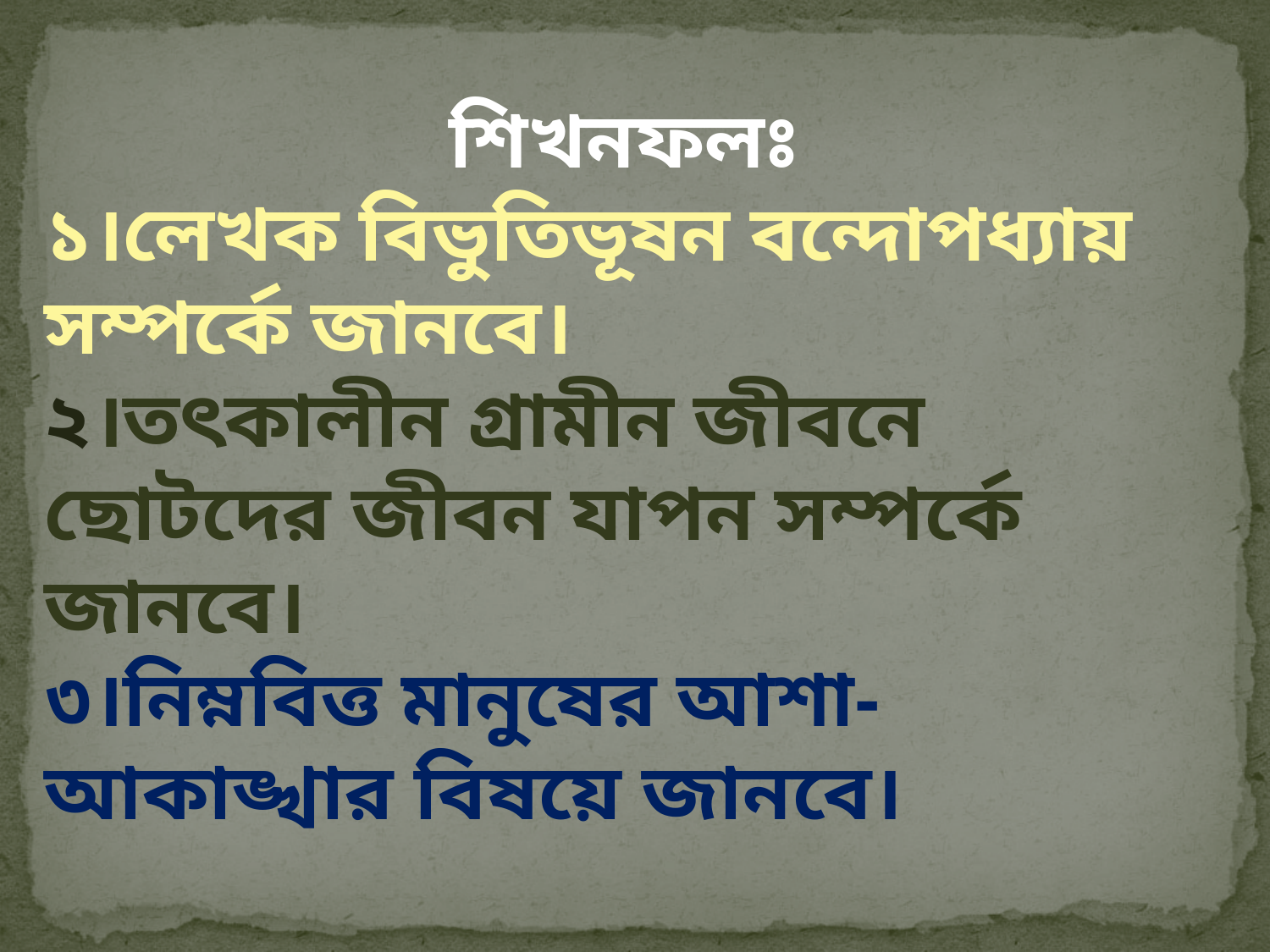

শিখনফলঃ
১।লেখক বিভুতিভূষন বন্দোপধ্যায় সম্পর্কে জানবে।
২।তৎকালীন গ্রামীন জীবনে ছোটদের জীবন যাপন সম্পর্কে জানবে।
৩।নিম্নবিত্ত মানুষের আশা-আকাঙ্খার বিষয়ে জানবে।